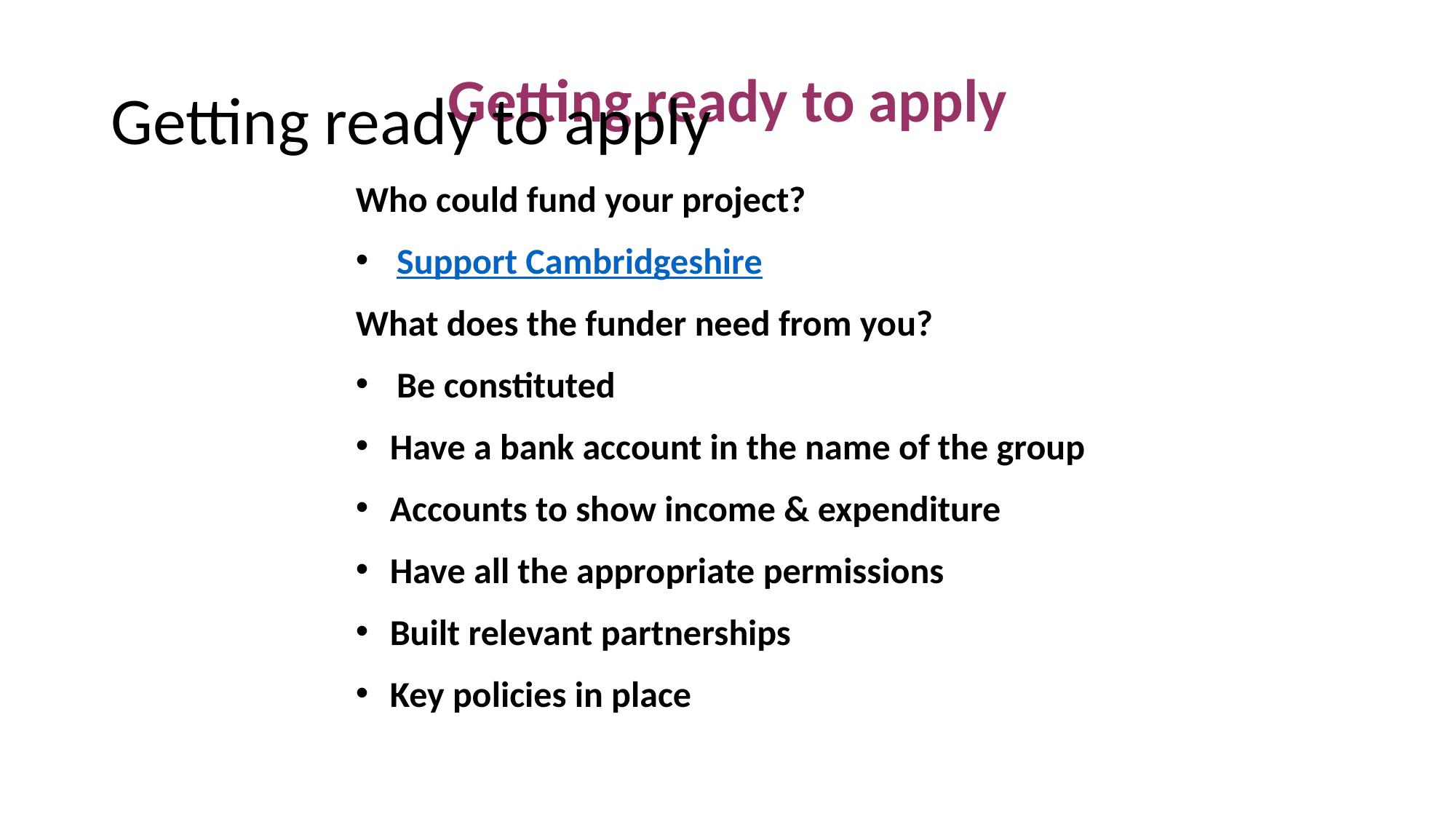

Getting ready to apply
# Getting ready to apply
Who could fund your project?
Support Cambridgeshire
What does the funder need from you?
Be constituted
Have a bank account in the name of the group
Accounts to show income & expenditure
Have all the appropriate permissions
Built relevant partnerships
Key policies in place